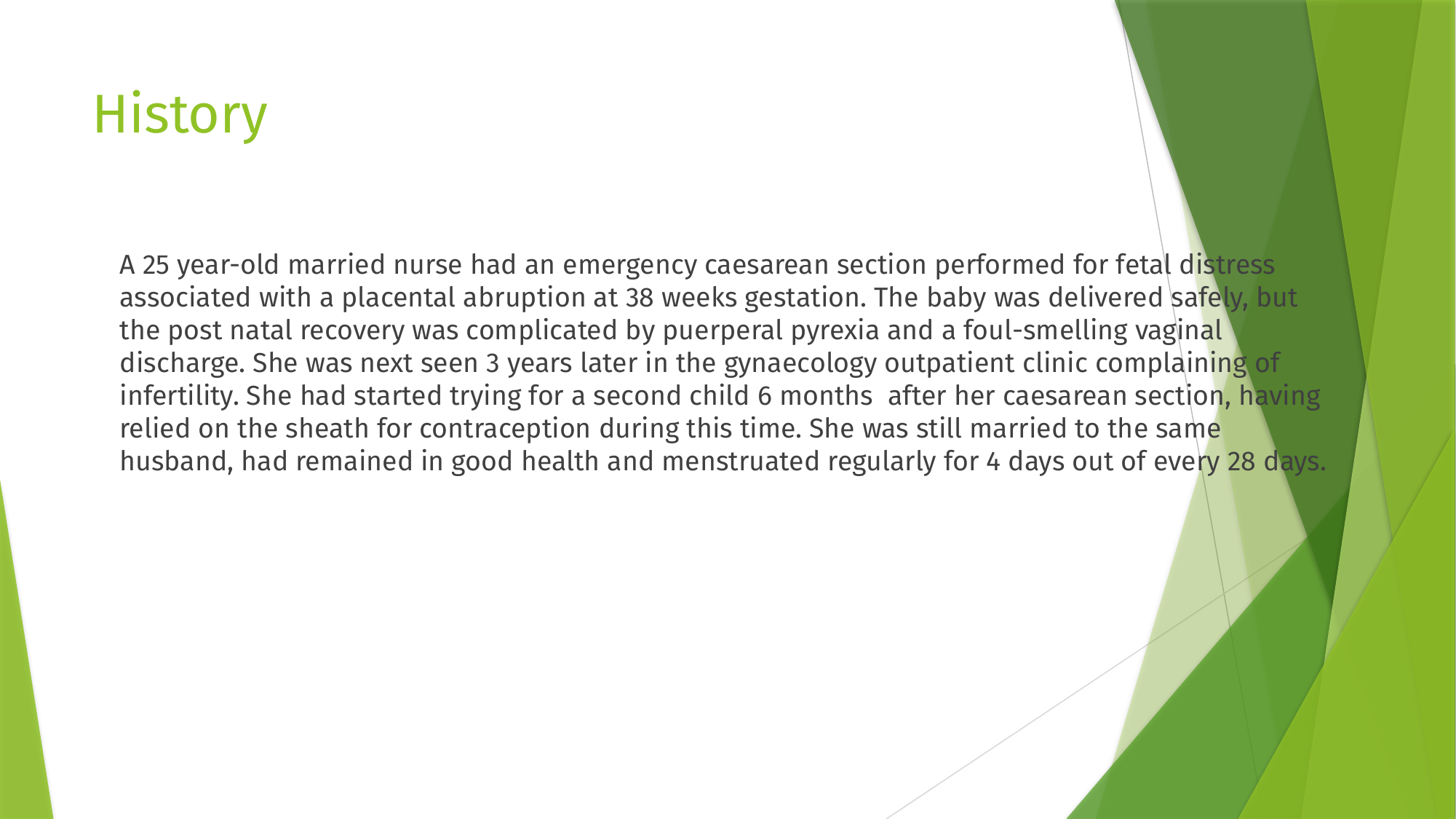

# History
A 25 year-old married nurse had an emergency caesarean section performed for fetal distress associated with a placental abruption at 38 weeks gestation. The baby was delivered safely, but the post natal recovery was complicated by puerperal pyrexia and a foul-smelling vaginal discharge. She was next seen 3 years later in the gynaecology outpatient clinic complaining of infertility. She had started trying for a second child 6 months  after her caesarean section, having relied on the sheath for contraception during this time. She was still married to the same husband, had remained in good health and menstruated regularly for 4 days out of every 28 days.